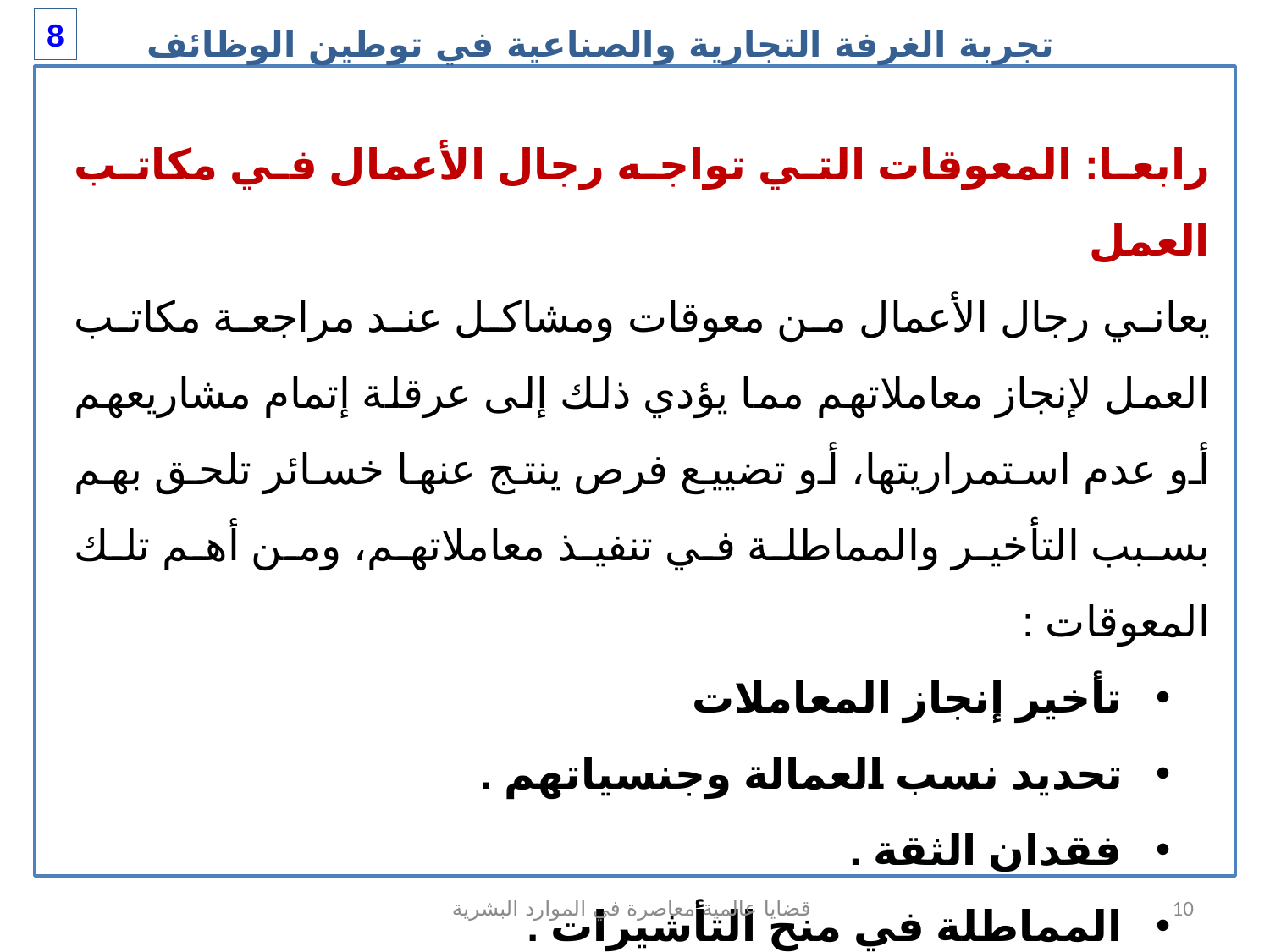

تجربة الغرفة التجارية والصناعية في توطين الوظائف
8

رابعا: المعوقات التي تواجه رجال الأعمال في مكاتب العمل
يعاني رجال الأعمال من معوقات ومشاكل عند مراجعة مكاتب العمل لإنجاز معاملاتهم مما يؤدي ذلك إلى عرقلة إتمام مشاريعهم أو عدم استمراريتها، أو تضييع فرص ينتج عنها خسائر تلحق بهم بسبب التأخير والمماطلة في تنفيذ معاملاتهم، ومن أهم تلك المعوقات :
تأخير إنجاز المعاملات
تحديد نسب العمالة وجنسياتهم .
فقدان الثقة .
المماطلة في منح التأشيرات .
قضايا عالمية معاصرة في الموارد البشرية
10